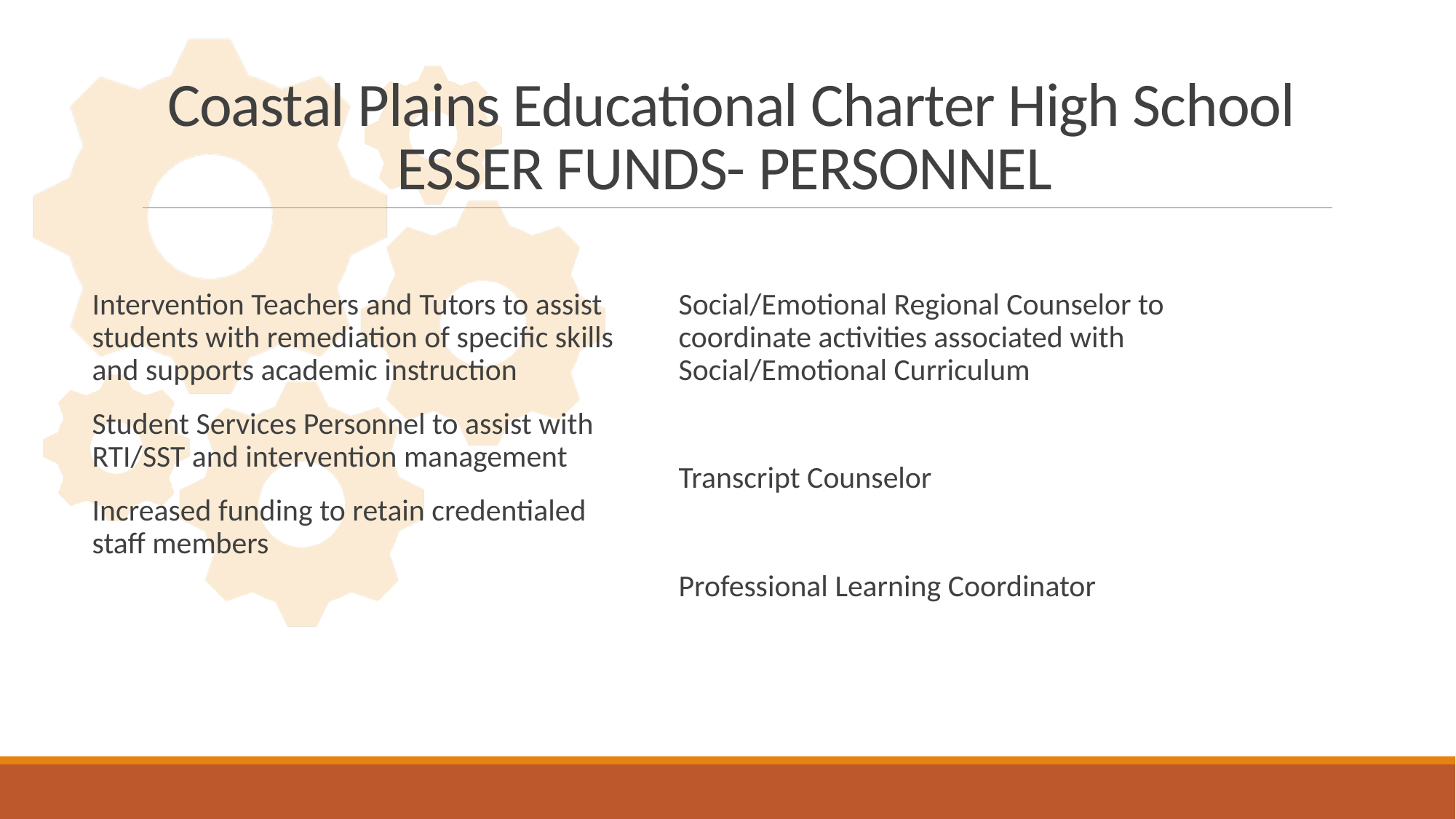

# Coastal Plains Educational Charter High School ESSER FUNDS- PERSONNEL
Intervention Teachers and Tutors to assist students with remediation of specific skills and supports academic instruction
Student Services Personnel to assist with RTI/SST and intervention management
Increased funding to retain credentialed staff members

Social/Emotional Regional Counselor to coordinate activities associated with Social/Emotional Curriculum

Transcript Counselor

Professional Learning Coordinator